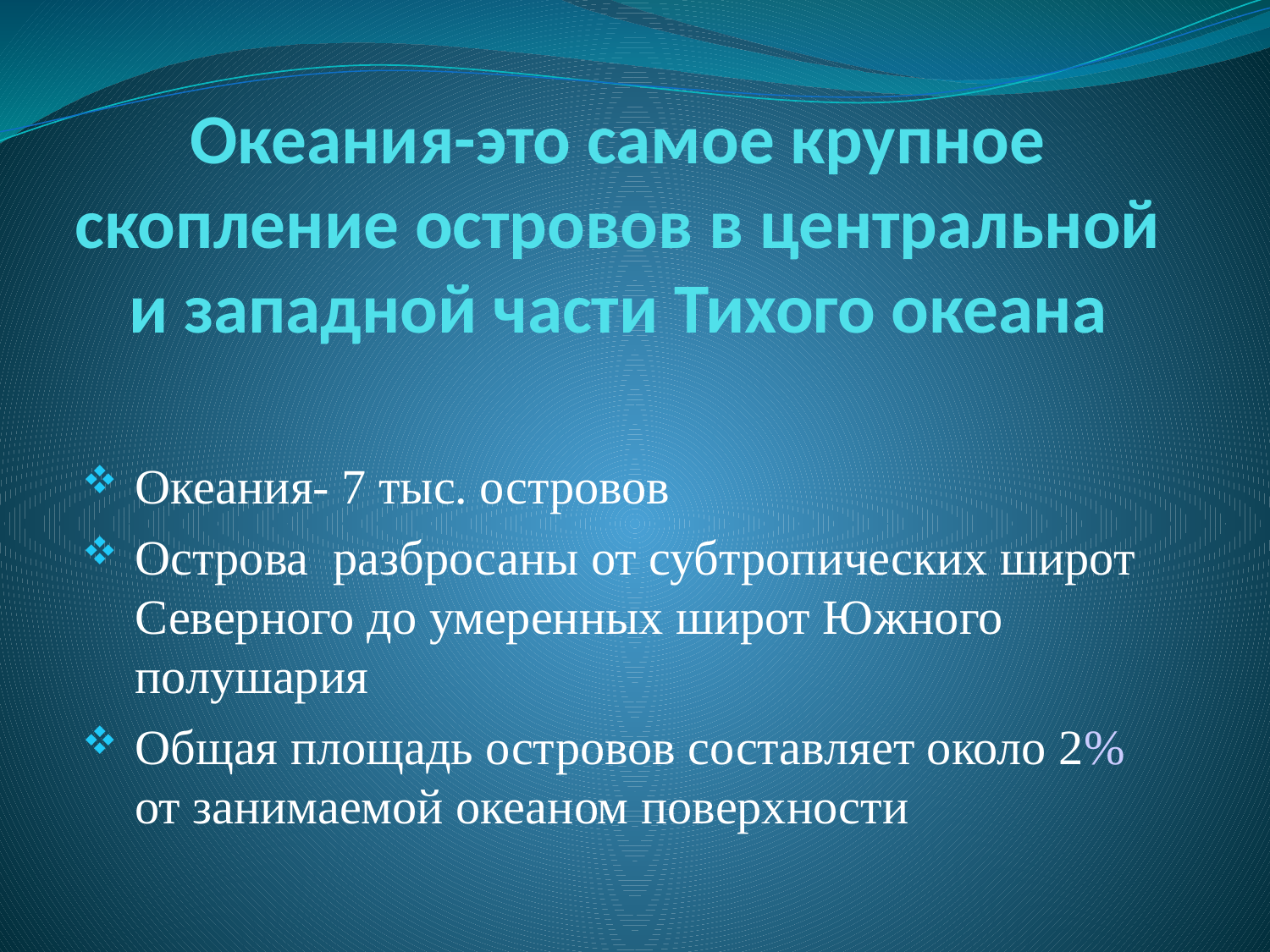

# Океания-это самое крупное скопление островов в центральной и западной части Тихого океана
Океания- 7 тыс. островов
Острова  разбросаны от субтропических широт Северного до умеренных широт Южного полушария
Общая площадь островов составляет около 2%  от занимаемой океаном поверхности